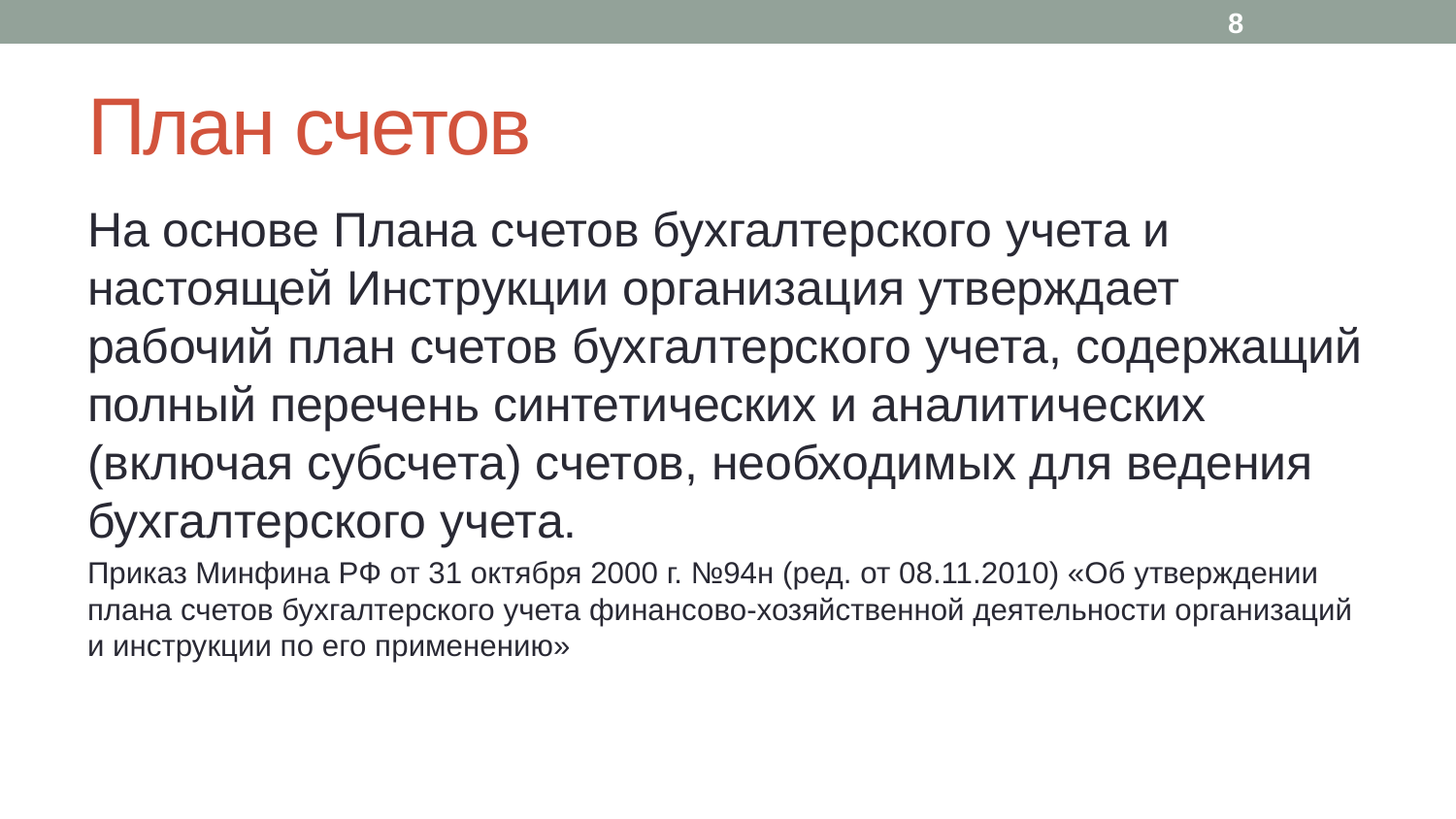

8
# План счетов
На основе Плана счетов бухгалтерского учета и настоящей Инструкции организация утверждает рабочий план счетов бухгалтерского учета, содержащий полный перечень синтетических и аналитических (включая субсчета) счетов, необходимых для ведения бухгалтерского учета.
Приказ Минфина РФ от 31 октября 2000 г. №94н (ред. от 08.11.2010) «Об утверждении плана счетов бухгалтерского учета финансово-хозяйственной деятельности организаций и инструкции по его применению»